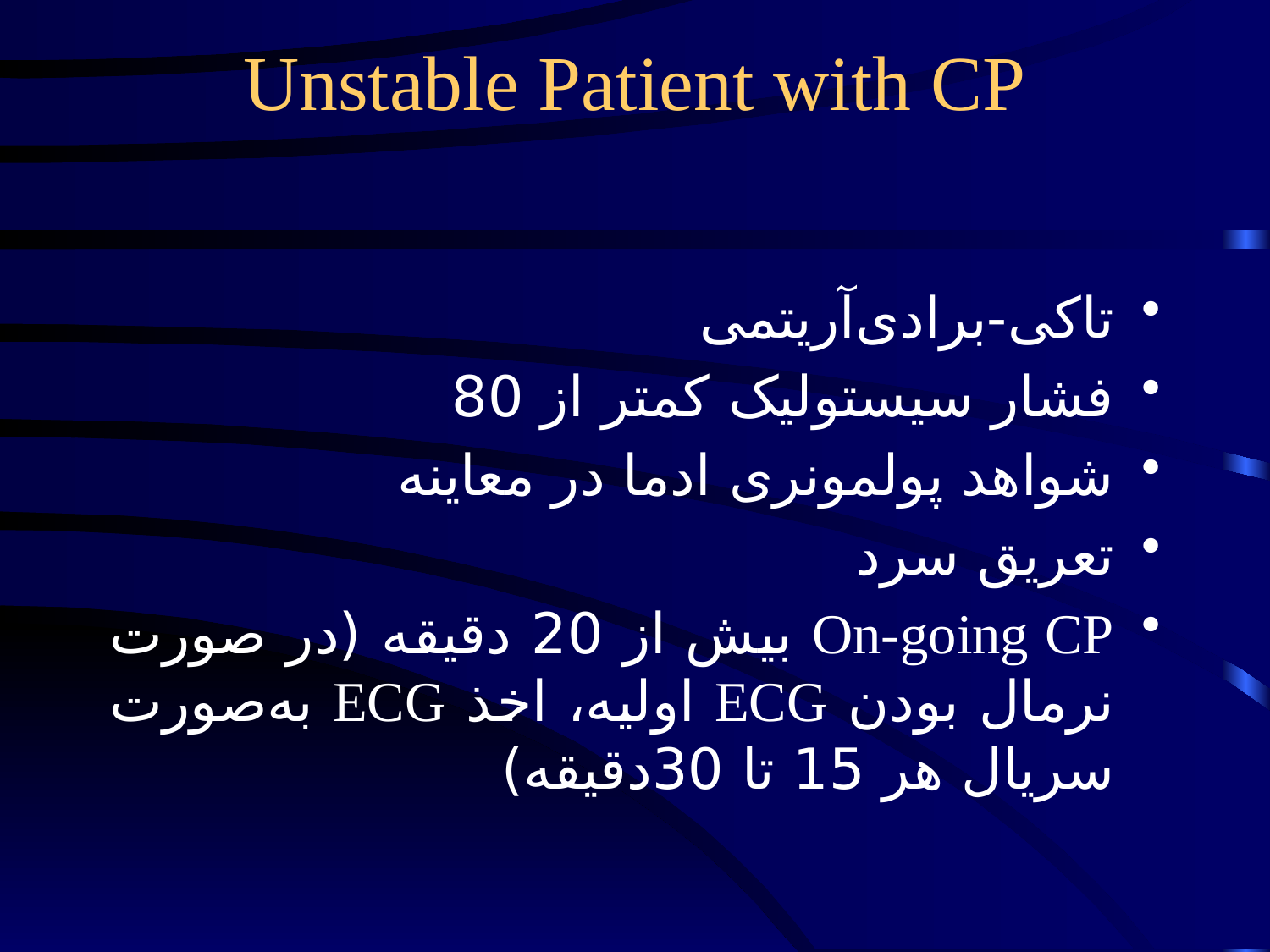

# Unstable Patient with CP
تاکی-برادی‌آریتمی
فشار سیستولیک کمتر از 80
شواهد پولمونری ادما در معاینه
تعریق سرد
On-going CP بیش از 20 دقیقه (در صورت نرمال بودن ECG اولیه، اخذ ECG به‌صورت سریال هر 15 تا 30دقیقه)